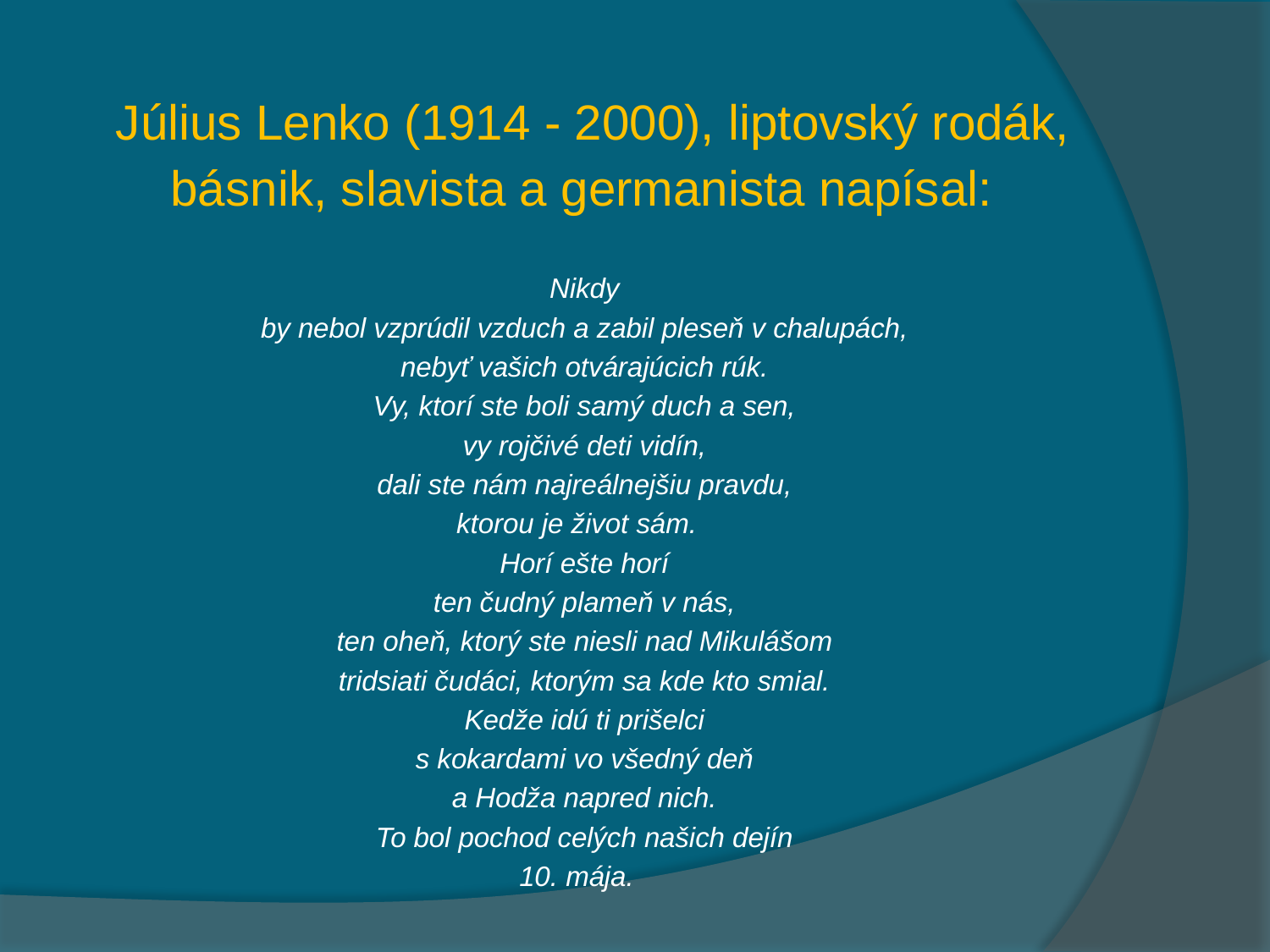

# Július Lenko (1914 - 2000), liptovský rodák, básnik, slavista a germanista napísal:

Nikdy
by nebol vzprúdil vzduch a zabil pleseň v chalupách,
nebyť vašich otvárajúcich rúk.
Vy, ktorí ste boli samý duch a sen,
vy rojčivé deti vidín,
dali ste nám najreálnejšiu pravdu,
ktorou je život sám.
Horí ešte horí
ten čudný plameň v nás,
ten oheň, ktorý ste niesli nad Mikulášom
tridsiati čudáci, ktorým sa kde kto smial.
Kedže idú ti prišelci
s kokardami vo všedný deň
a Hodža napred nich.
To bol pochod celých našich dejín
10. mája.